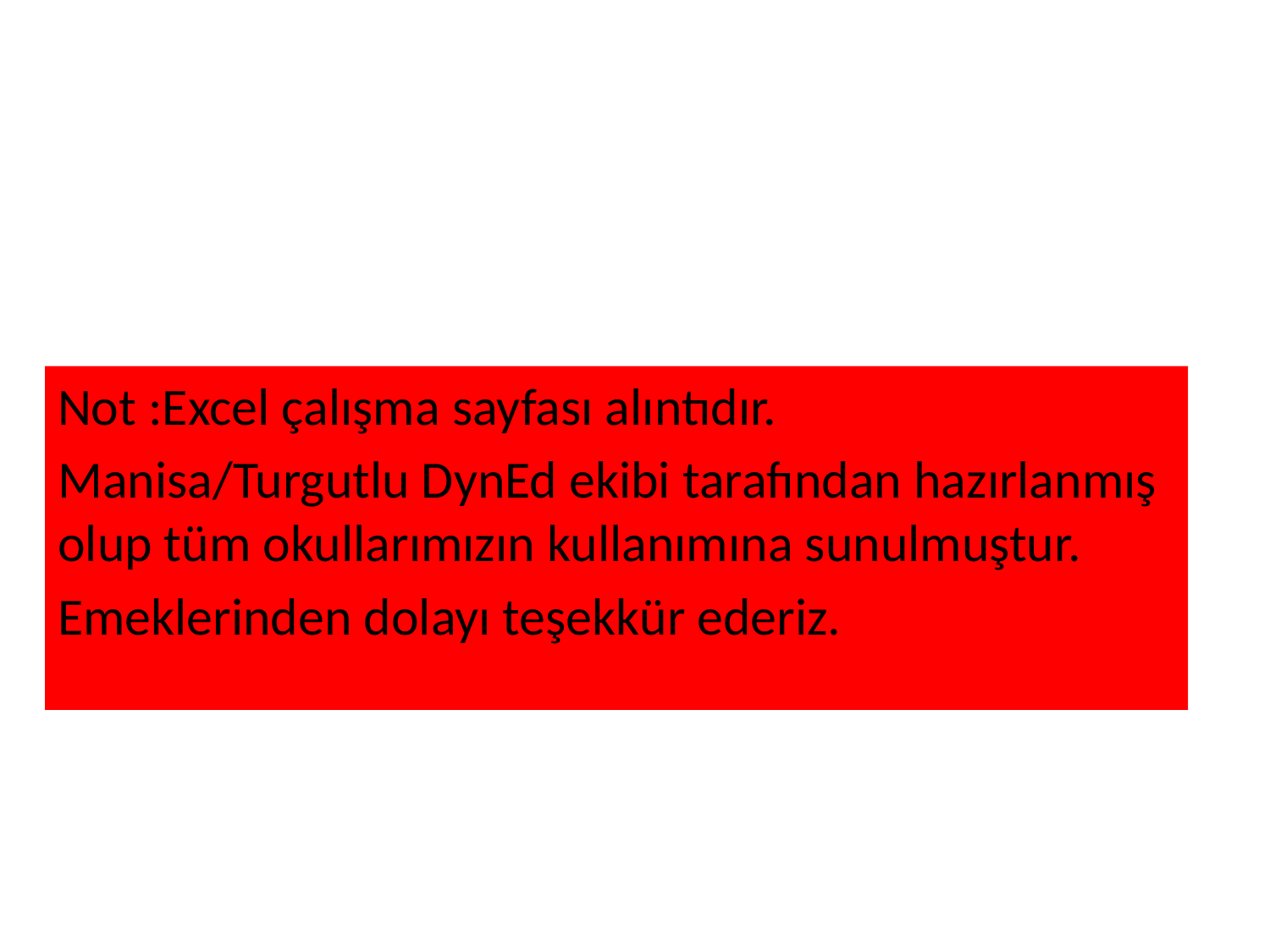

#
Not :Excel çalışma sayfası alıntıdır.
Manisa/Turgutlu DynEd ekibi tarafından hazırlanmış olup tüm okullarımızın kullanımına sunulmuştur.
Emeklerinden dolayı teşekkür ederiz.